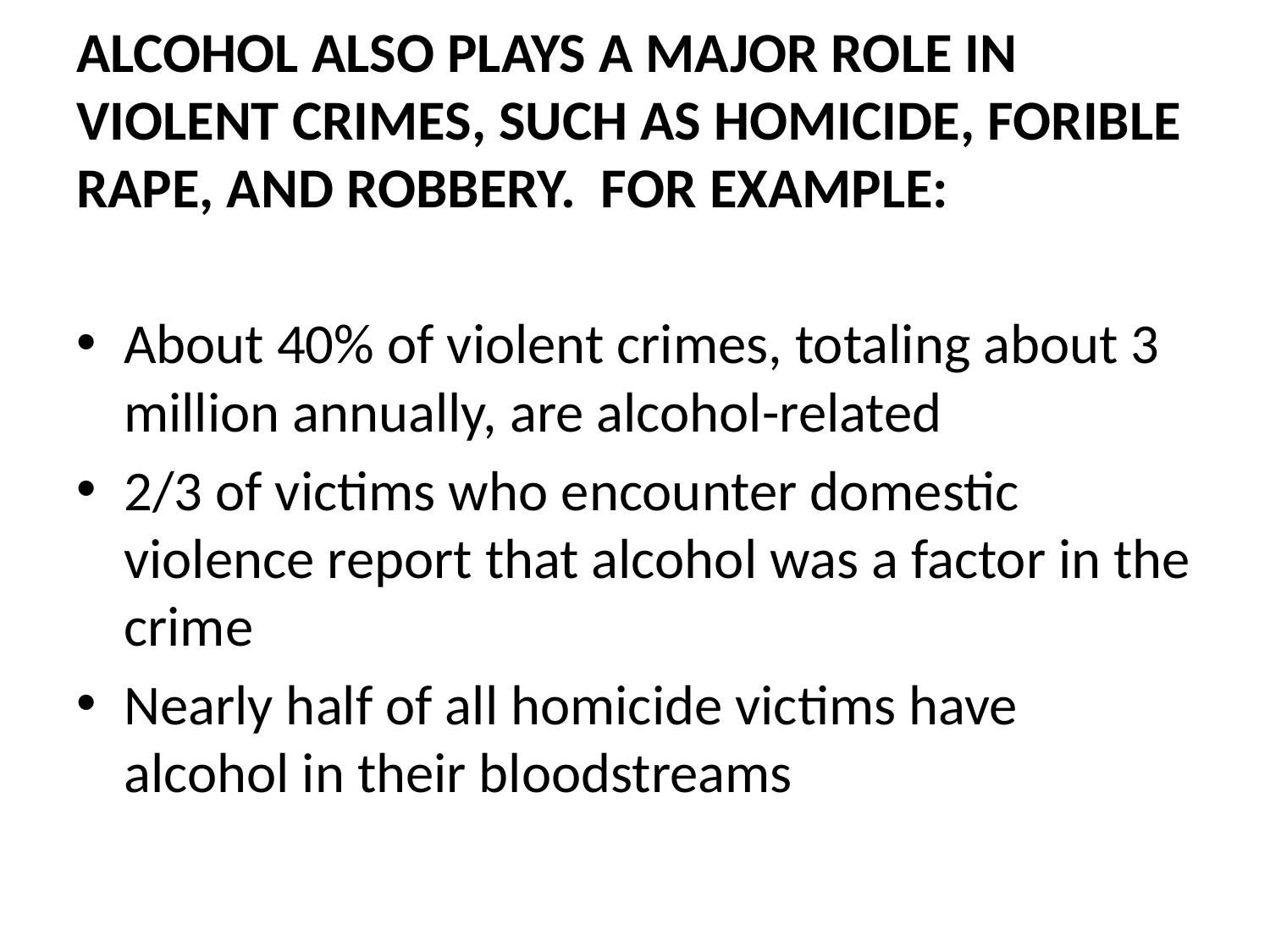

# ALCOHOL ALSO PLAYS A MAJOR ROLE IN VIOLENT CRIMES, SUCH AS HOMICIDE, FORIBLE RAPE, AND ROBBERY.  FOR EXAMPLE:

About 40% of violent crimes, totaling about 3 million annually, are alcohol-related
2/3 of victims who encounter domestic violence report that alcohol was a factor in the crime
Nearly half of all homicide victims have alcohol in their bloodstreams